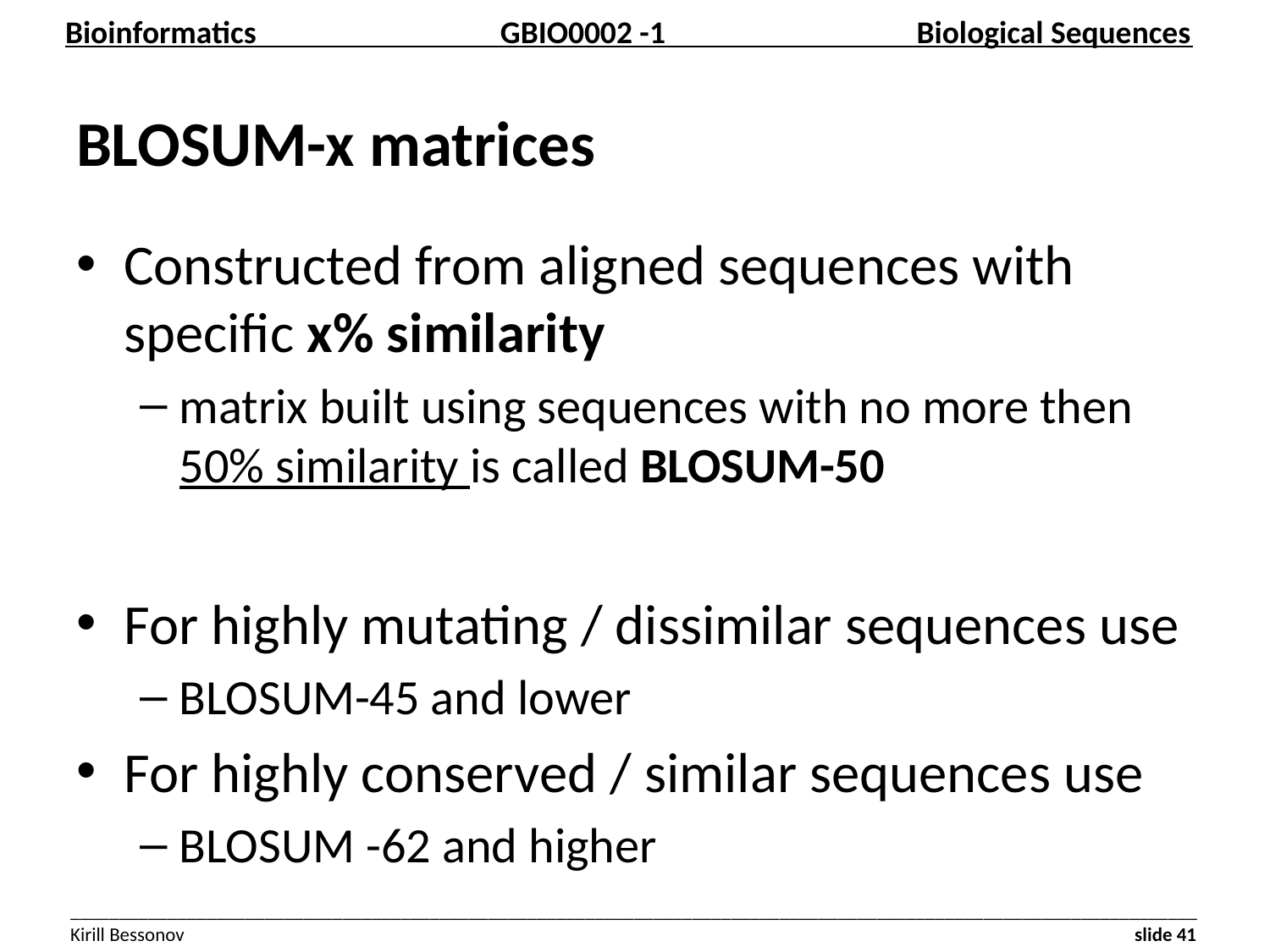

# BLOSUM-x matrices
Constructed from aligned sequences with specific x% similarity
matrix built using sequences with no more then 50% similarity is called BLOSUM-50

For highly mutating / dissimilar sequences use
BLOSUM-45 and lower
For highly conserved / similar sequences use
BLOSUM -62 and higher